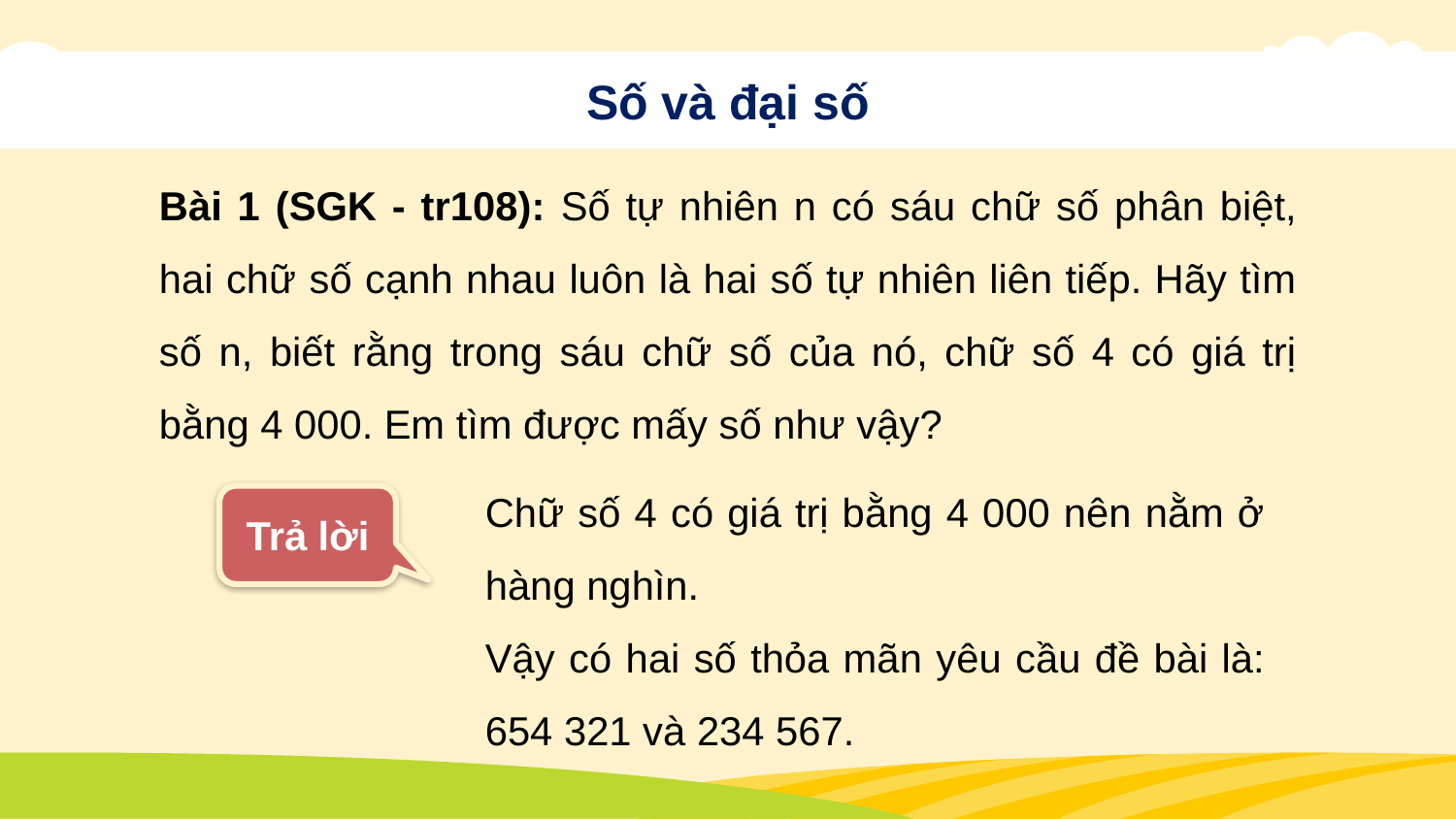

# Số và đại số
Bài 1 (SGK - tr108): Số tự nhiên n có sáu chữ số phân biệt, hai chữ số cạnh nhau luôn là hai số tự nhiên liên tiếp. Hãy tìm số n, biết rằng trong sáu chữ số của nó, chữ số 4 có giá trị bằng 4 000. Em tìm được mấy số như vậy?
Chữ số 4 có giá trị bằng 4 000 nên nằm ở hàng nghìn.
Vậy có hai số thỏa mãn yêu cầu đề bài là: 654 321 và 234 567.
Trả lời